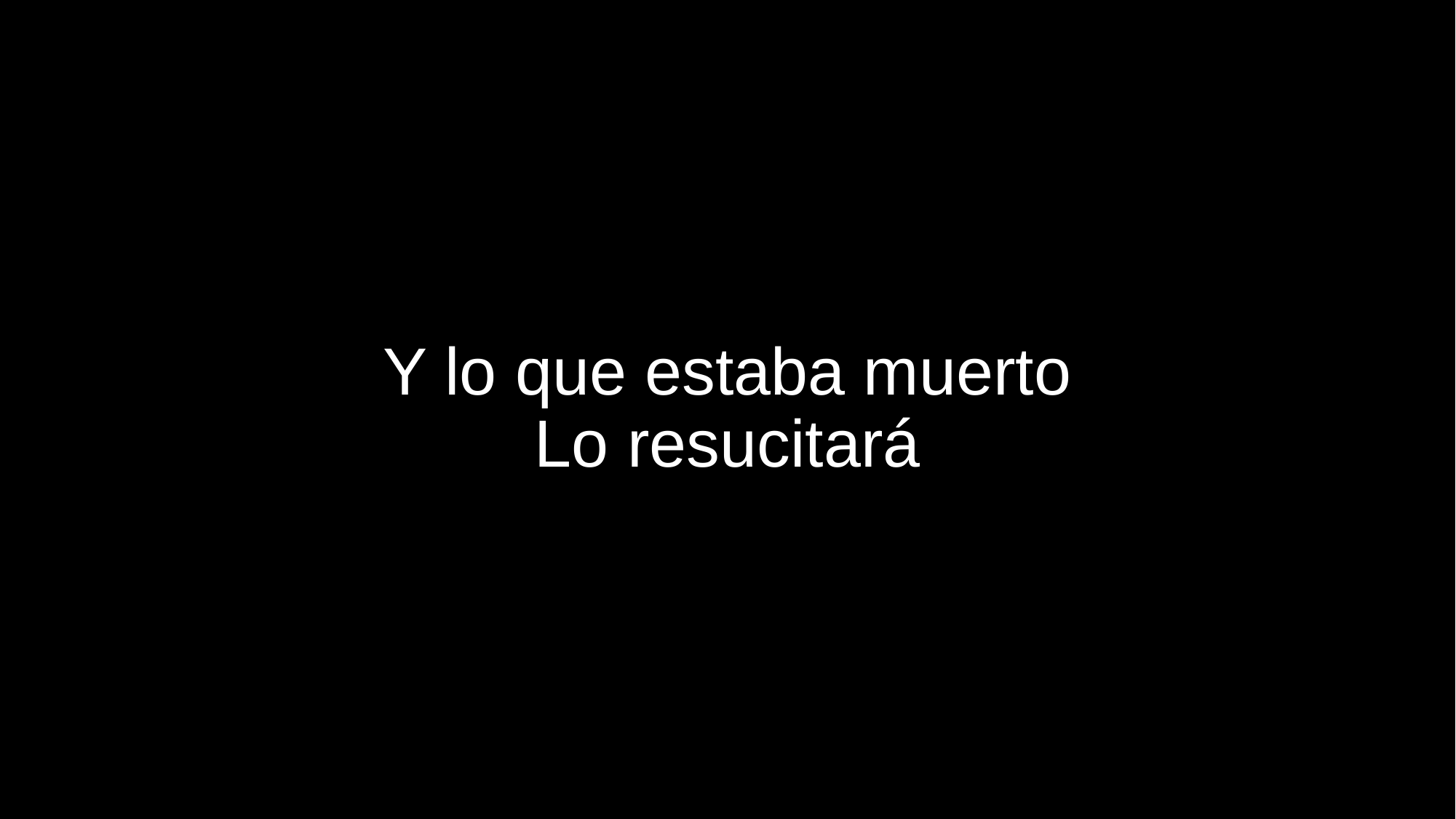

# Y lo que estaba muerto Lo resucitará